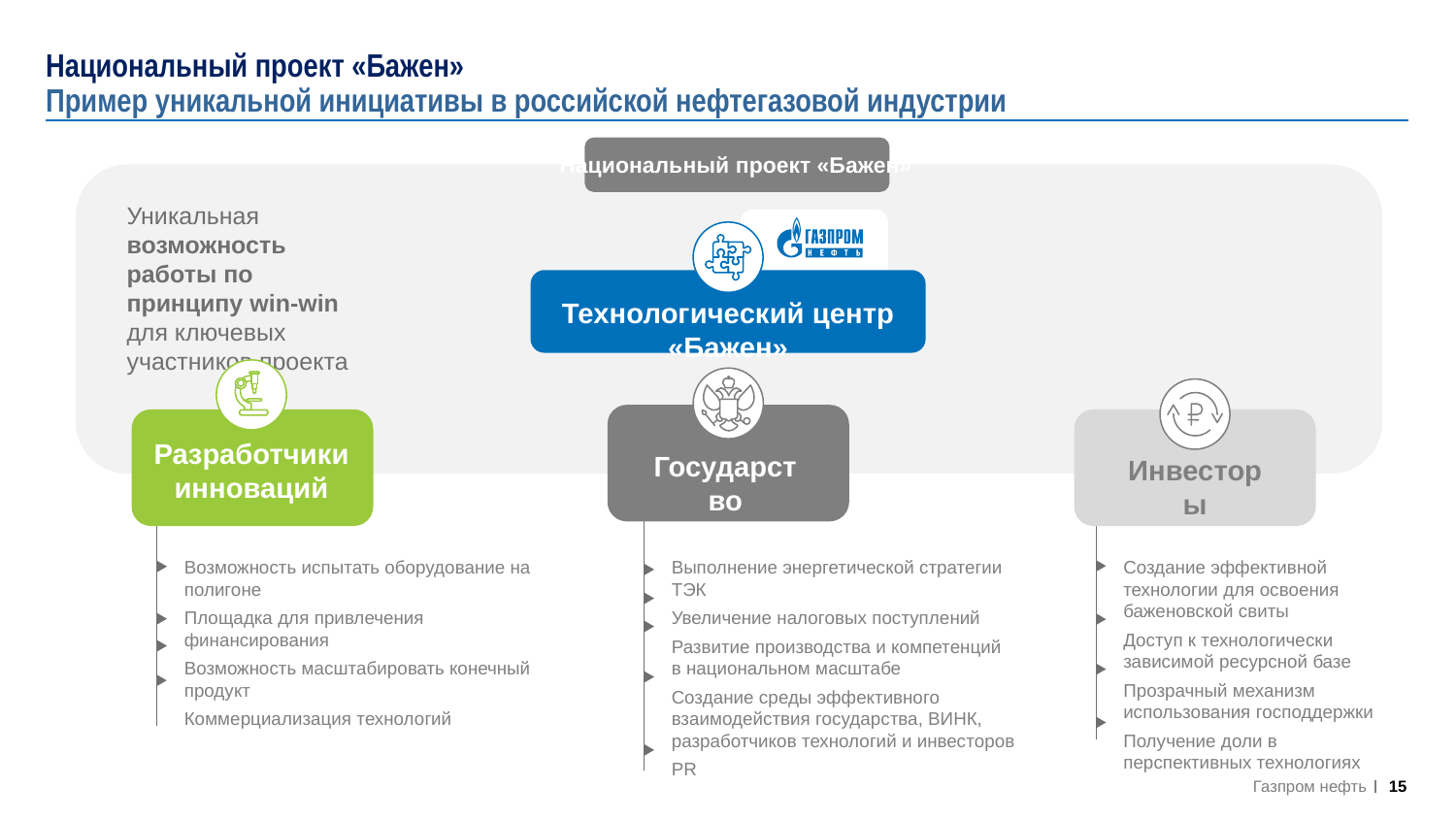

# Национальный проект «Бажен» Пример уникальной инициативы в российской нефтегазовой индустрии

Национальный проект «Бажен»

Уникальная возможность работы по принципу win-win
для ключевых участников проекта

Технологический центр «Бажен»

Разработчики инноваций

Государство

Инвесторы
Выполнение энергетической стратегии ТЭК
Увеличение налоговых поступлений
Развитие производства и компетенций
в национальном масштабе
Создание среды эффективного взаимодействия государства, ВИНК, разработчиков технологий и инвесторов
PR
Создание эффективной технологии для освоения баженовской свиты
Доступ к технологически зависимой ресурсной базе
Прозрачный механизм использования господдержки
Получение доли в перспективных технологиях
Возможность испытать оборудование на полигоне
Площадка для привлечения финансирования
Возможность масштабировать конечный продукт
Коммерциализация технологий